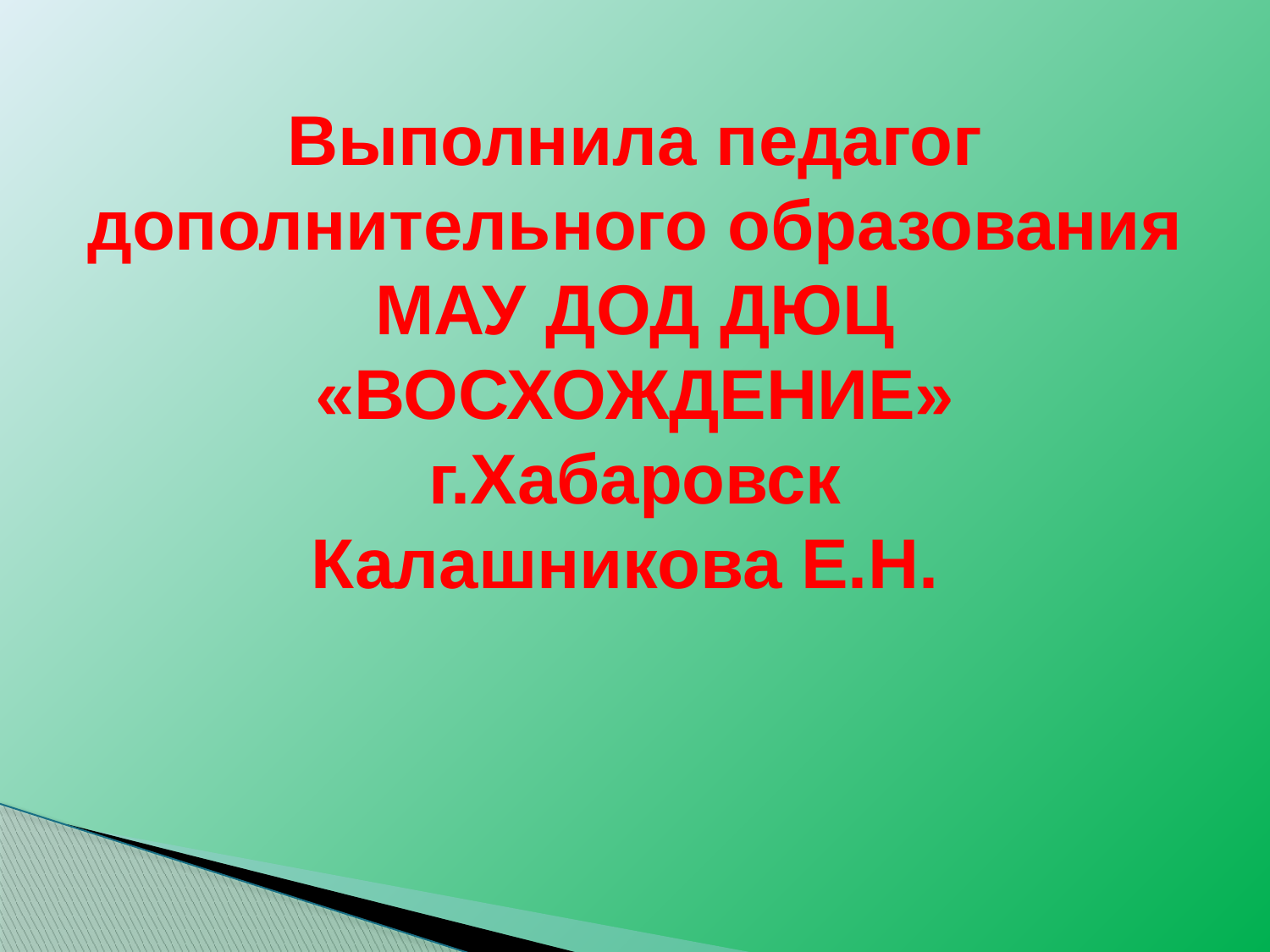

# Выполнила педагог дополнительного образования МАУ ДОД ДЮЦ «ВОСХОЖДЕНИЕ» г.Хабаровск Калашникова Е.Н.